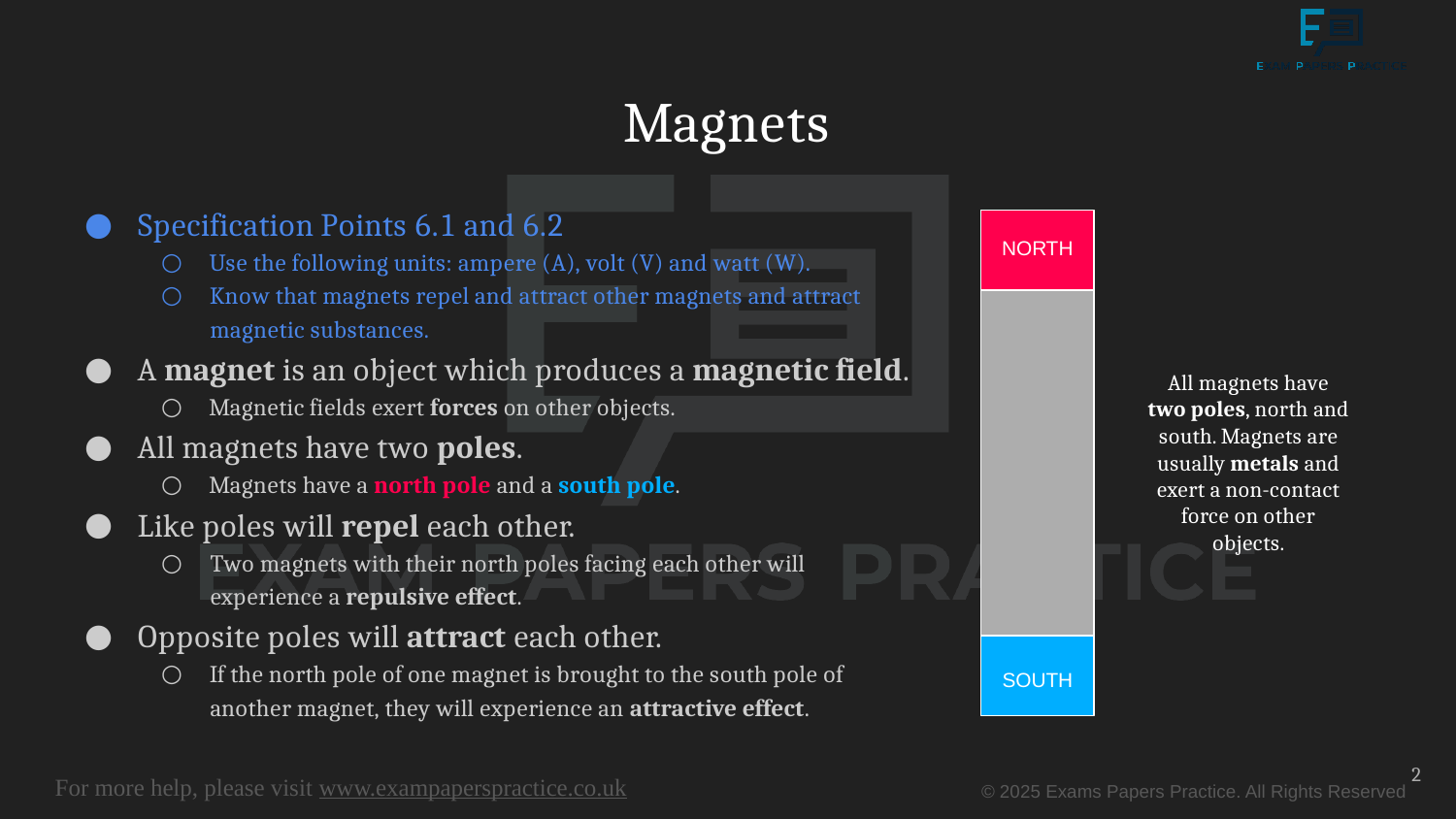

# Magnets
Specification Points 6.1 and 6.2
Use the following units: ampere (A), volt (V) and watt (W).
Know that magnets repel and attract other magnets and attract magnetic substances.
A magnet is an object which produces a magnetic field.
Magnetic fields exert forces on other objects.
All magnets have two poles.
Magnets have a north pole and a south pole.
Like poles will repel each other.
Two magnets with their north poles facing each other will experience a repulsive effect.
Opposite poles will attract each other.
If the north pole of one magnet is brought to the south pole of another magnet, they will experience an attractive effect.

NORTH
SOUTH
All magnets have two poles, north and south. Magnets are usually metals and exert a non-contact force on other objects.
2